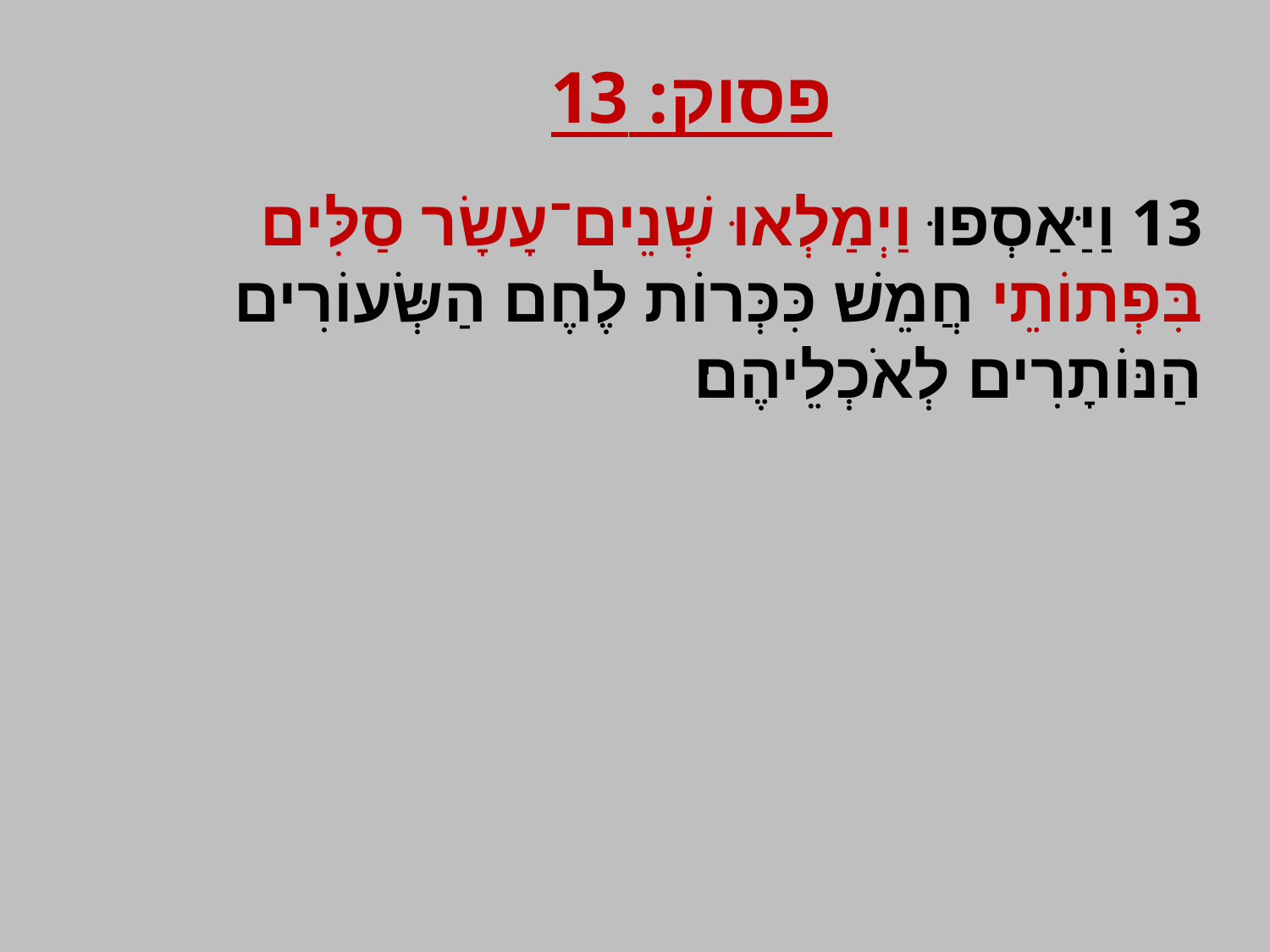

פסוק: 13
13 וַיַּאַסְפוּ וַיְמַלְאוּ שְׁנֵים־עָשָׂר סַלִּים בִּפְתוֹתֵי חֲמֵשׁ כִּכְּרוֹת לֶחֶם הַשְּׂעוֹרִים הַנּוֹתָרִים לְאֹכְלֵיהֶם׃